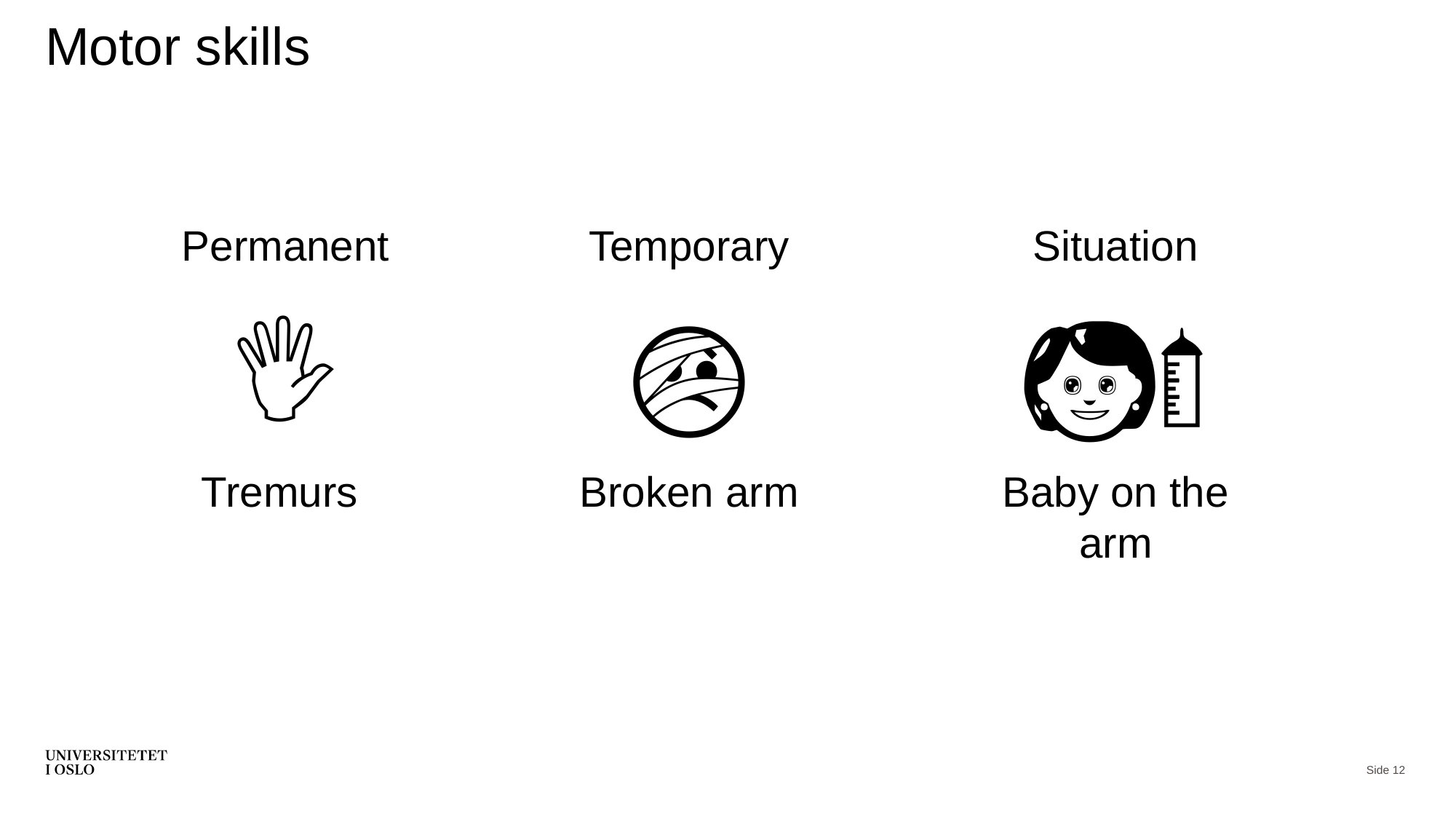

# Motor skills
Permanent
🖐
Tremurs
Temporary
🤕
Broken arm
Situation
👩‍🍼
Baby on the arm

Side 12